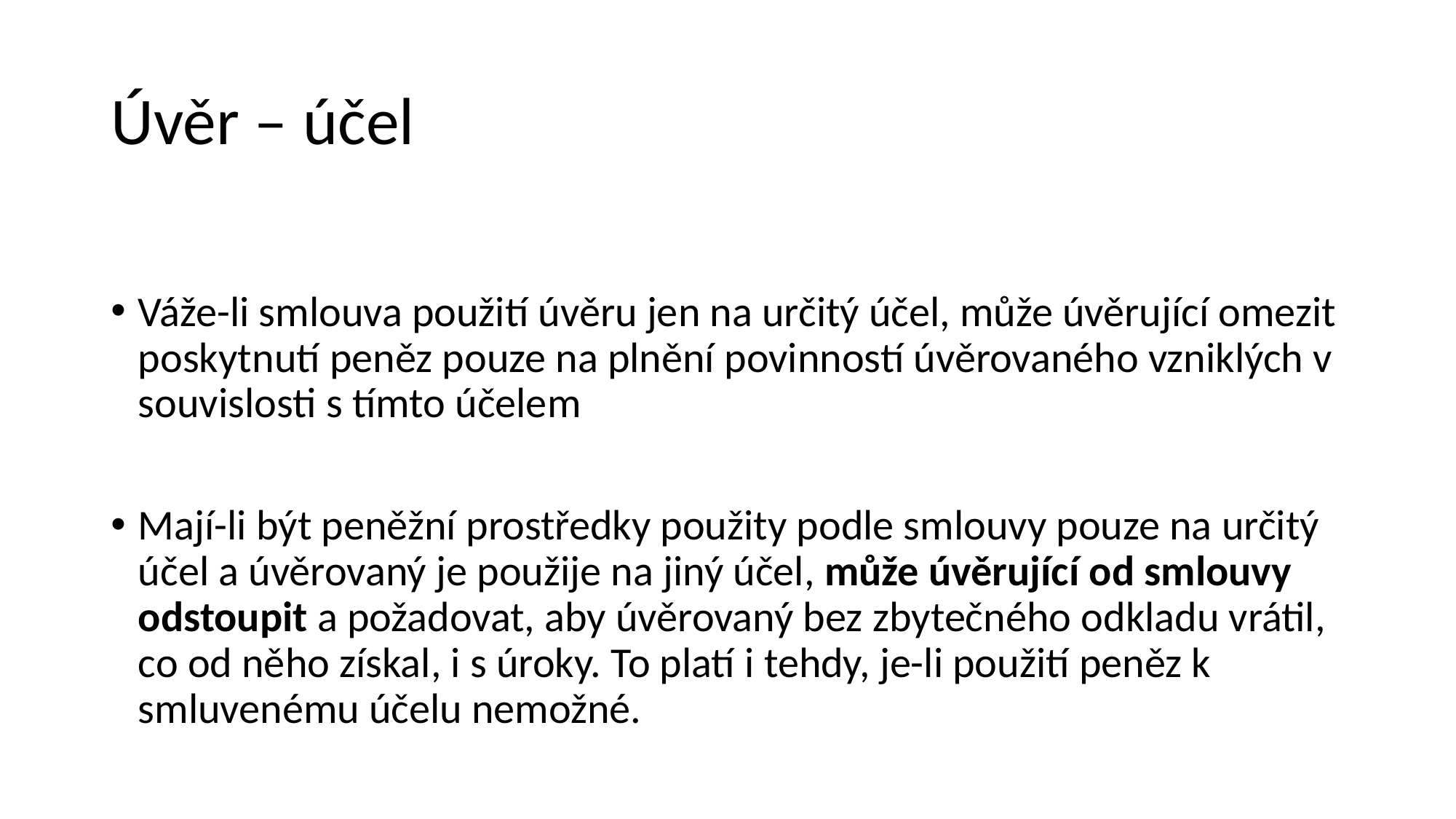

# Úvěr – účel

Váže-li smlouva použití úvěru jen na určitý účel, může úvěrující omezit poskytnutí peněz pouze na plnění povinností úvěrovaného vzniklých v souvislosti s tímto účelem

Mají-li být peněžní prostředky použity podle smlouvy pouze na určitý účel a úvěrovaný je použije na jiný účel, může úvěrující od smlouvy odstoupit a požadovat, aby úvěrovaný bez zbytečného odkladu vrátil, co od něho získal, i s úroky. To platí i tehdy, je-li použití peněz k smluvenému účelu nemožné.